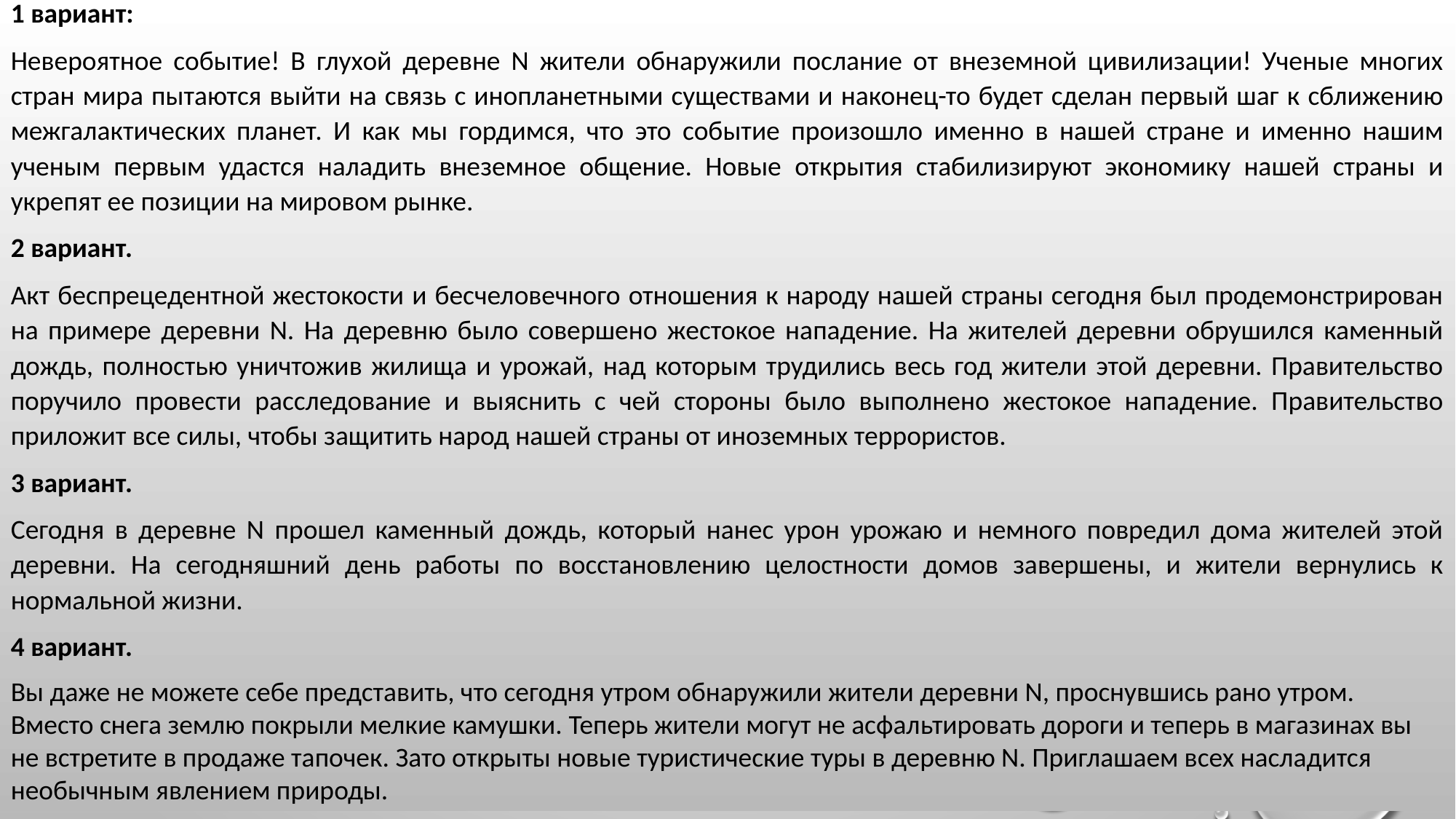

1 вариант:
Невероятное событие! В глухой деревне N жители обнаружили послание от внеземной цивилизации! Ученые многих стран мира пытаются выйти на связь с инопланетными существами и наконец-то будет сделан первый шаг к сближению межгалактических планет. И как мы гордимся, что это событие произошло именно в нашей стране и именно нашим ученым первым удастся наладить внеземное общение. Новые открытия стабилизируют экономику нашей страны и укрепят ее позиции на мировом рынке.
2 вариант.
Акт беспрецедентной жестокости и бесчеловечного отношения к народу нашей страны сегодня был продемонстрирован на примере деревни N. На деревню было совершено жестокое нападение. На жителей деревни обрушился каменный дождь, полностью уничтожив жилища и урожай, над которым трудились весь год жители этой деревни. Правительство поручило провести расследование и выяснить с чей стороны было выполнено жестокое нападение. Правительство приложит все силы, чтобы защитить народ нашей страны от иноземных террористов.
3 вариант.
Сегодня в деревне N прошел каменный дождь, который нанес урон урожаю и немного повредил дома жителей этой деревни. На сегодняшний день работы по восстановлению целостности домов завершены, и жители вернулись к нормальной жизни.
4 вариант.
Вы даже не можете себе представить, что сегодня утром обнаружили жители деревни N, проснувшись рано утром. Вместо снега землю покрыли мелкие камушки. Теперь жители могут не асфальтировать дороги и теперь в магазинах вы не встретите в продаже тапочек. Зато открыты новые туристические туры в деревню N. Приглашаем всех насладится необычным явлением природы.